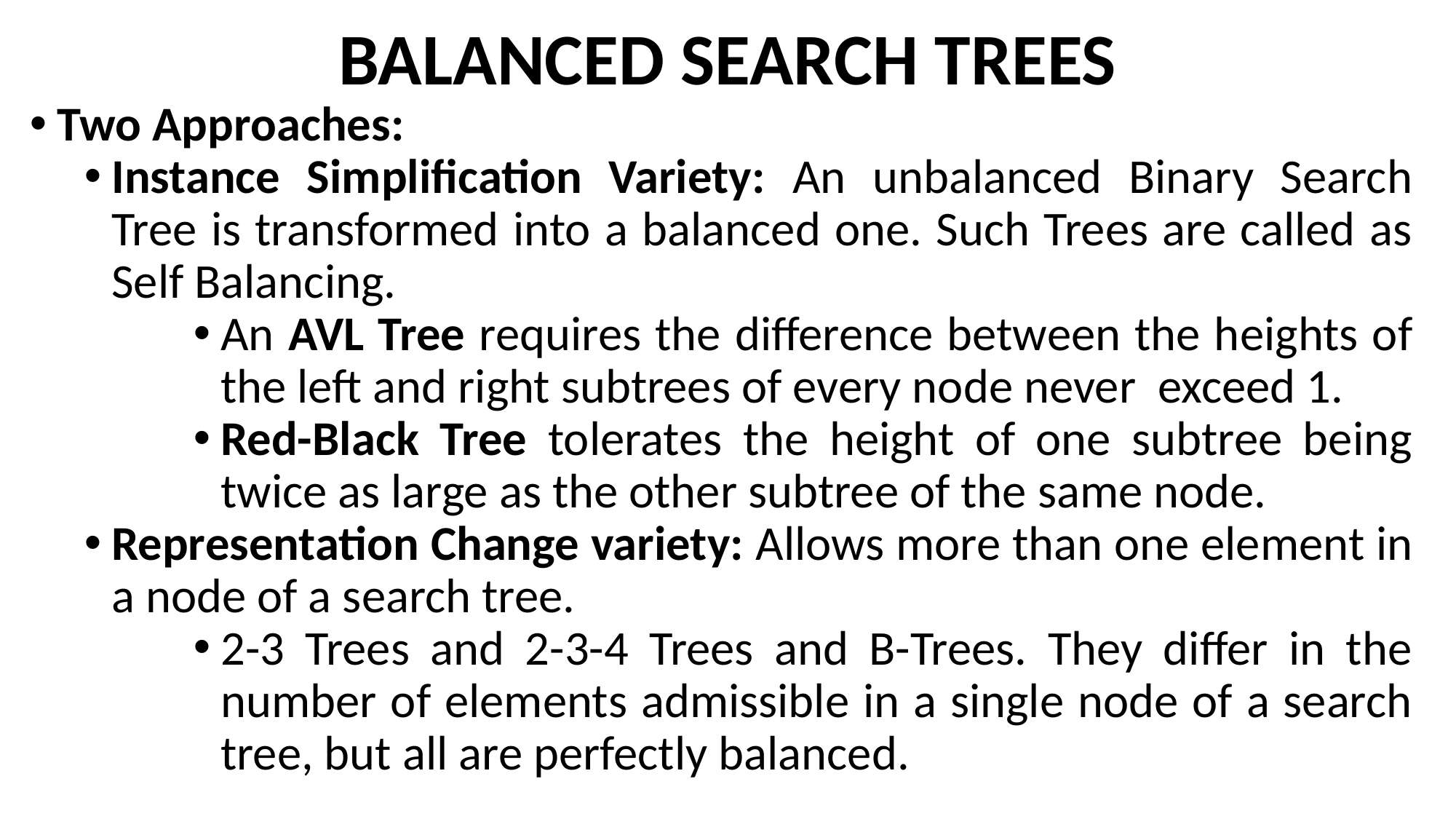

# BALANCED SEARCH TREES
Two Approaches:
Instance Simplification Variety: An unbalanced Binary Search Tree is transformed into a balanced one. Such Trees are called as Self Balancing.
An AVL Tree requires the difference between the heights of the left and right subtrees of every node never  exceed 1.
Red-Black Tree tolerates the height of one subtree being twice as large as the other subtree of the same node.
Representation Change variety: Allows more than one element in a node of a search tree.
2-3 Trees and 2-3-4 Trees and B-Trees. They differ in the number of elements admissible in a single node of a search tree, but all are perfectly balanced.